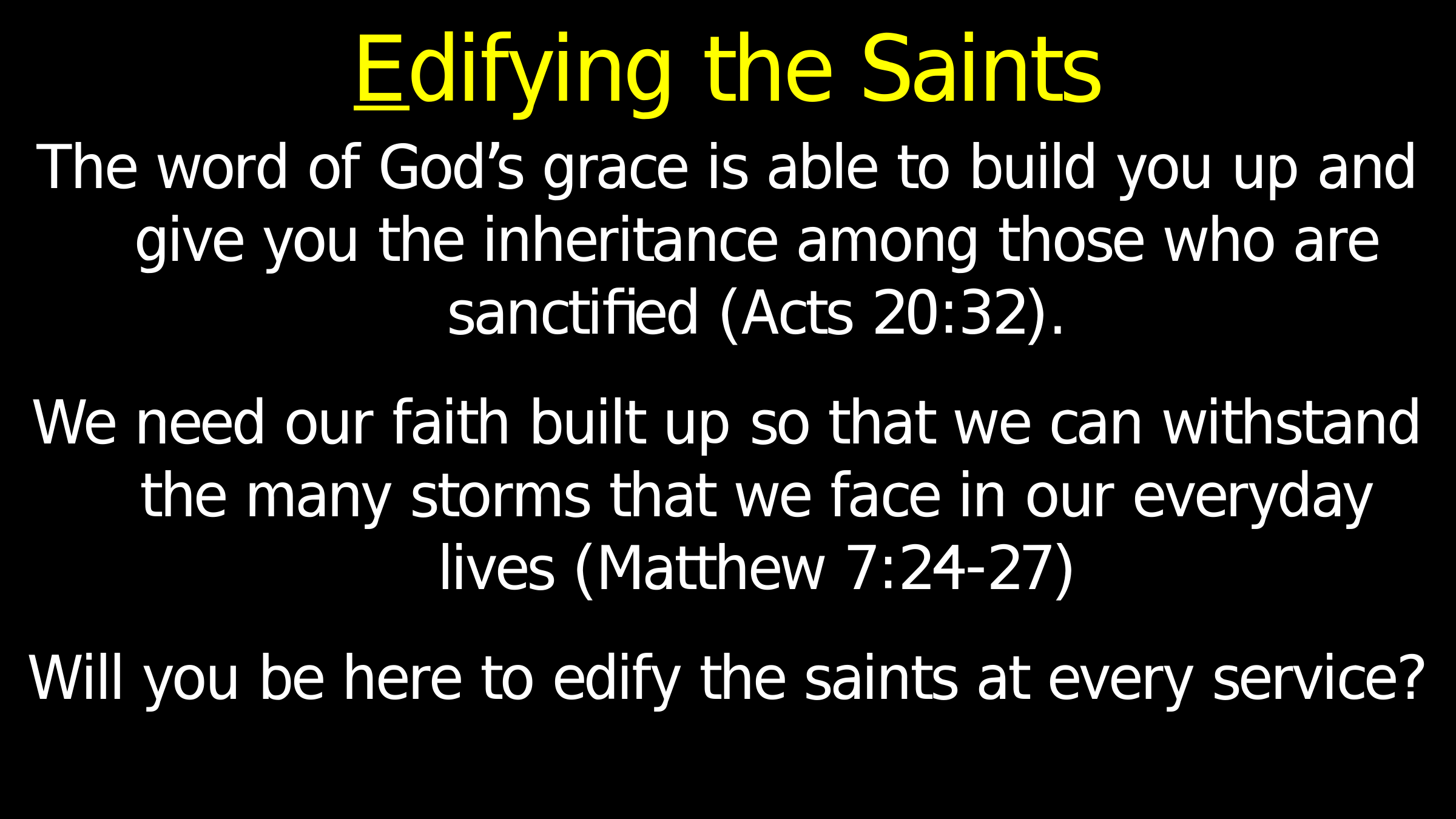

# Edifying the Saints
The word of God’s grace is able to build you up and give you the inheritance among those who are sanctified (Acts 20:32).

We need our faith built up so that we can withstand the many storms that we face in our everyday lives (Matthew 7:24-27)

Will you be here to edify the saints at every service?